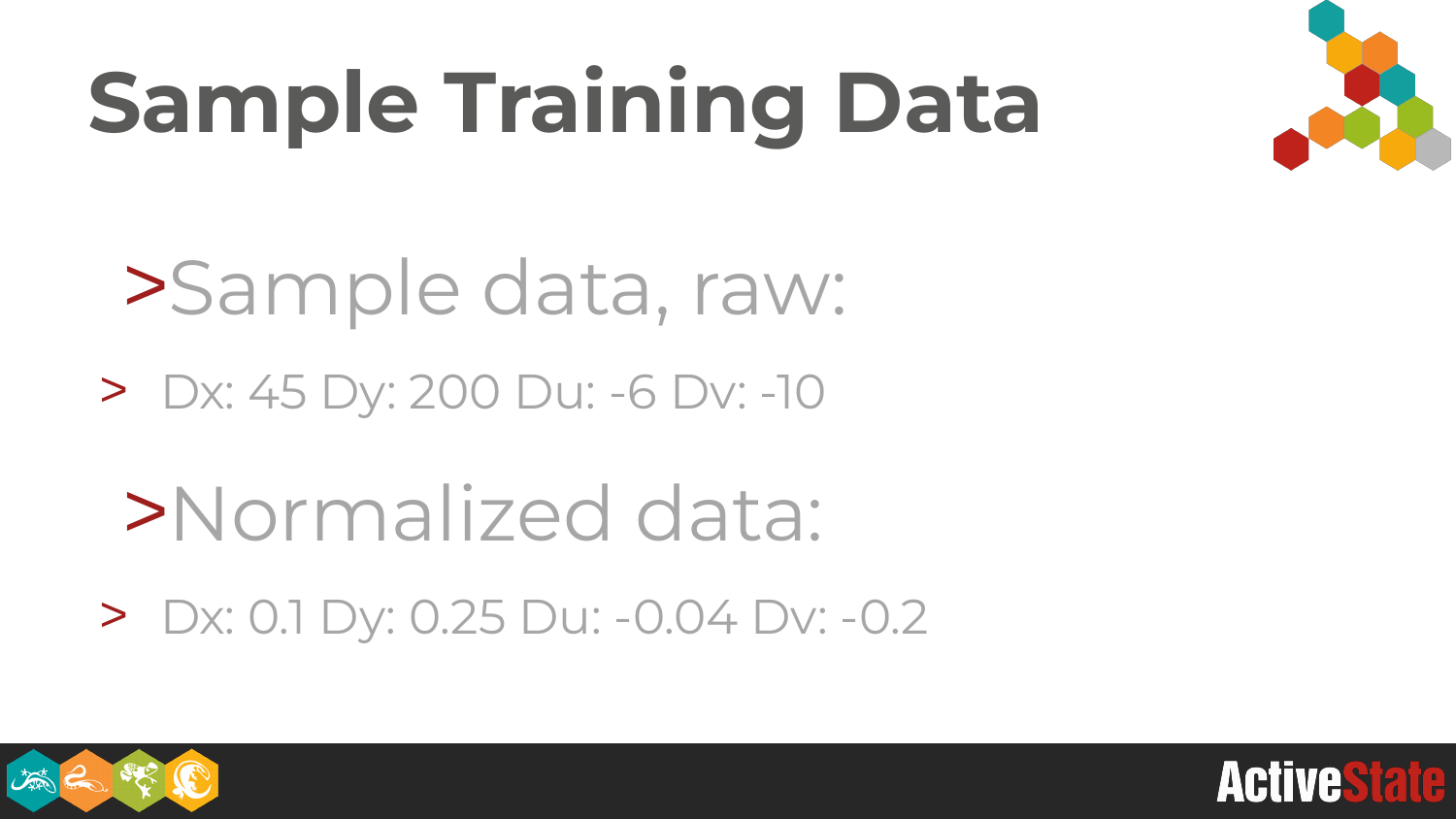

# Sample Training Data
Sample data, raw:
Dx: 45 Dy: 200 Du: -6 Dv: -10
Normalized data:
Dx: 0.1 Dy: 0.25 Du: -0.04 Dv: -0.2